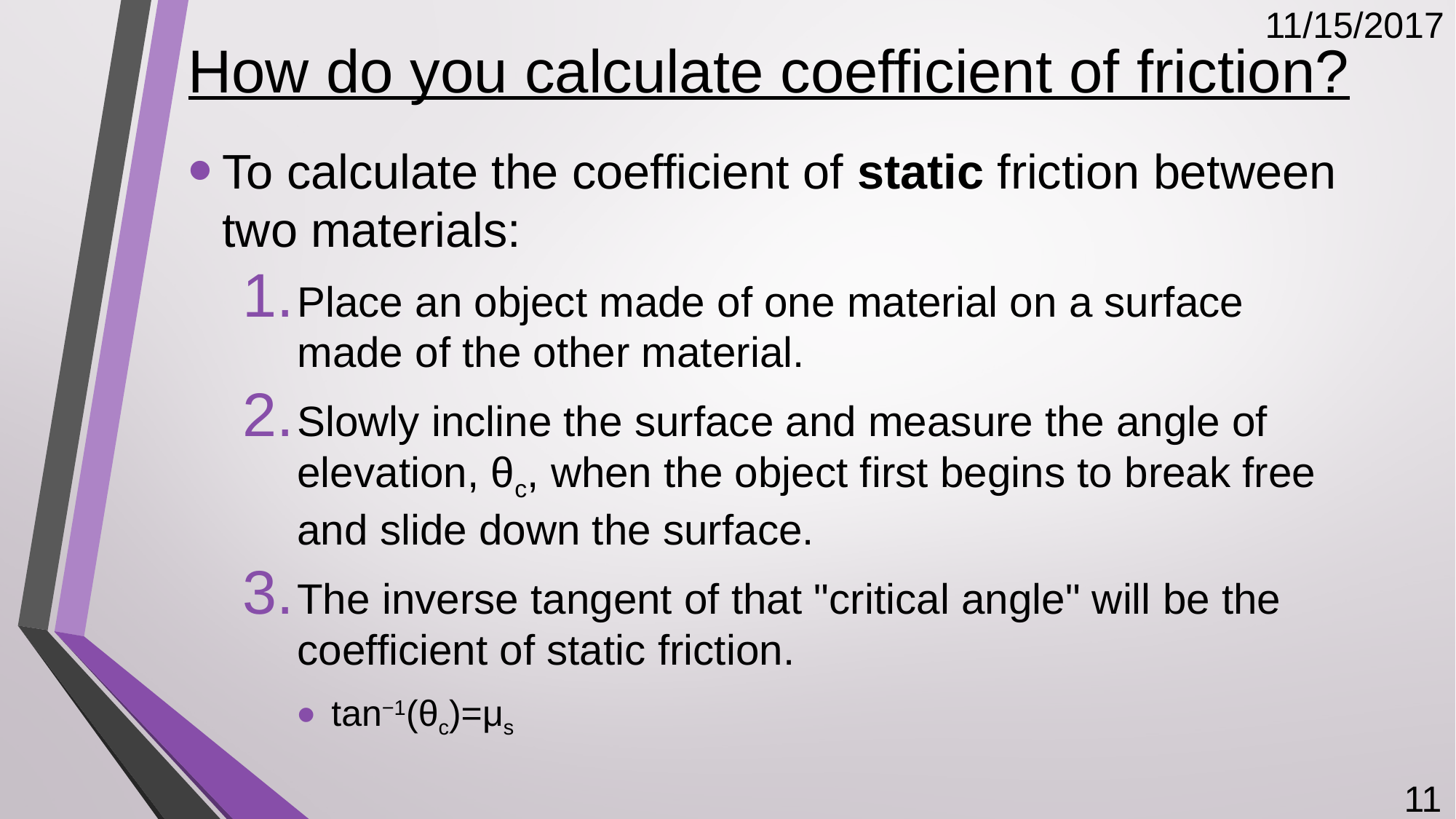

# How do you calculate coefficient of friction?
11/15/2017
To calculate the coefficient of static friction between two materials:
Place an object made of one material on a surface made of the other material.
Slowly incline the surface and measure the angle of elevation, θc, when the object first begins to break free and slide down the surface.
The inverse tangent of that "critical angle" will be the coefficient of static friction.
tan−1(θc)=μs

11